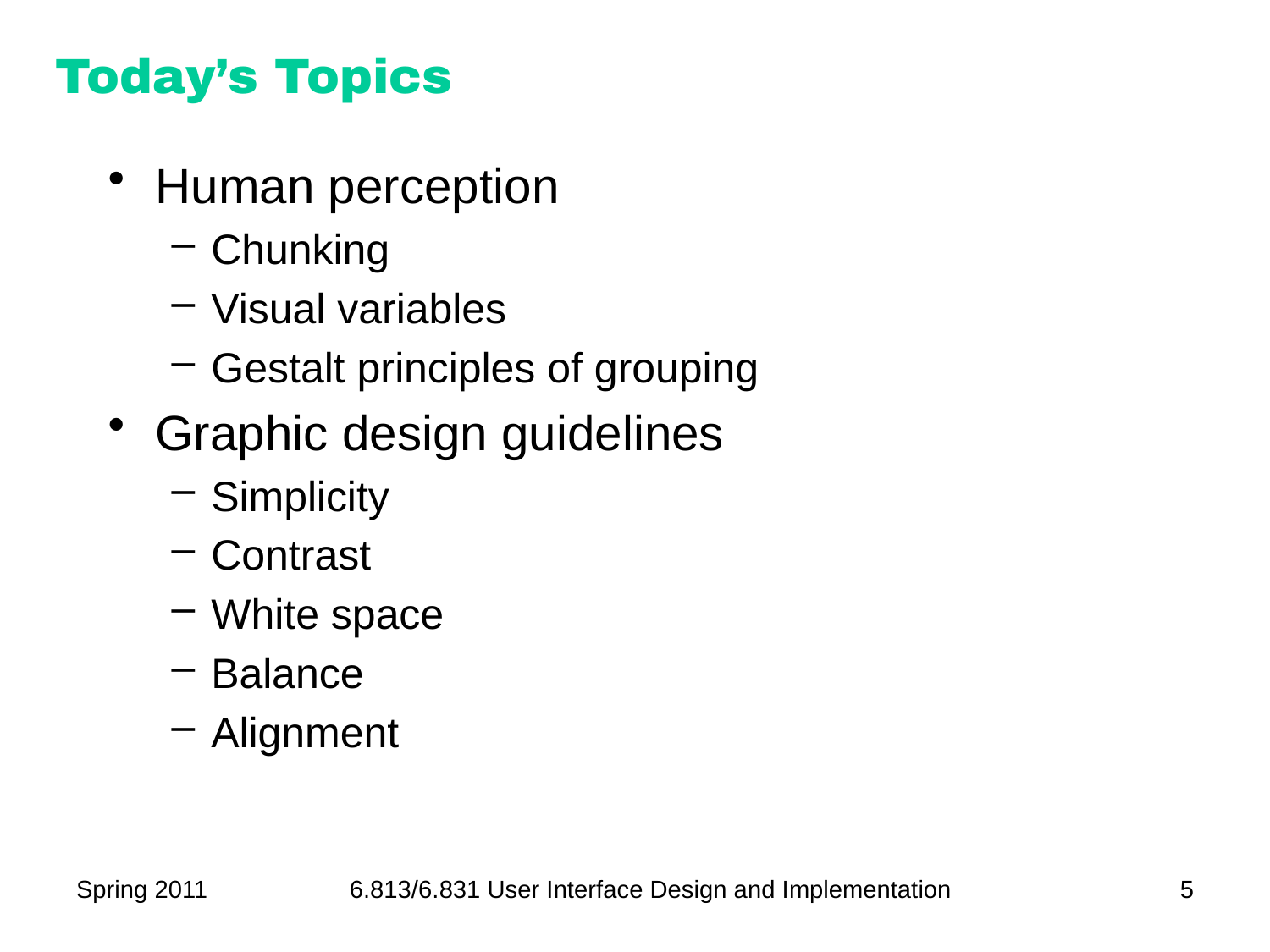

# Today’s Topics
Human perception
Chunking
Visual variables
Gestalt principles of grouping
Graphic design guidelines
Simplicity
Contrast
White space
Balance
Alignment

Spring 2011
6.813/6.831 User Interface Design and Implementation
5